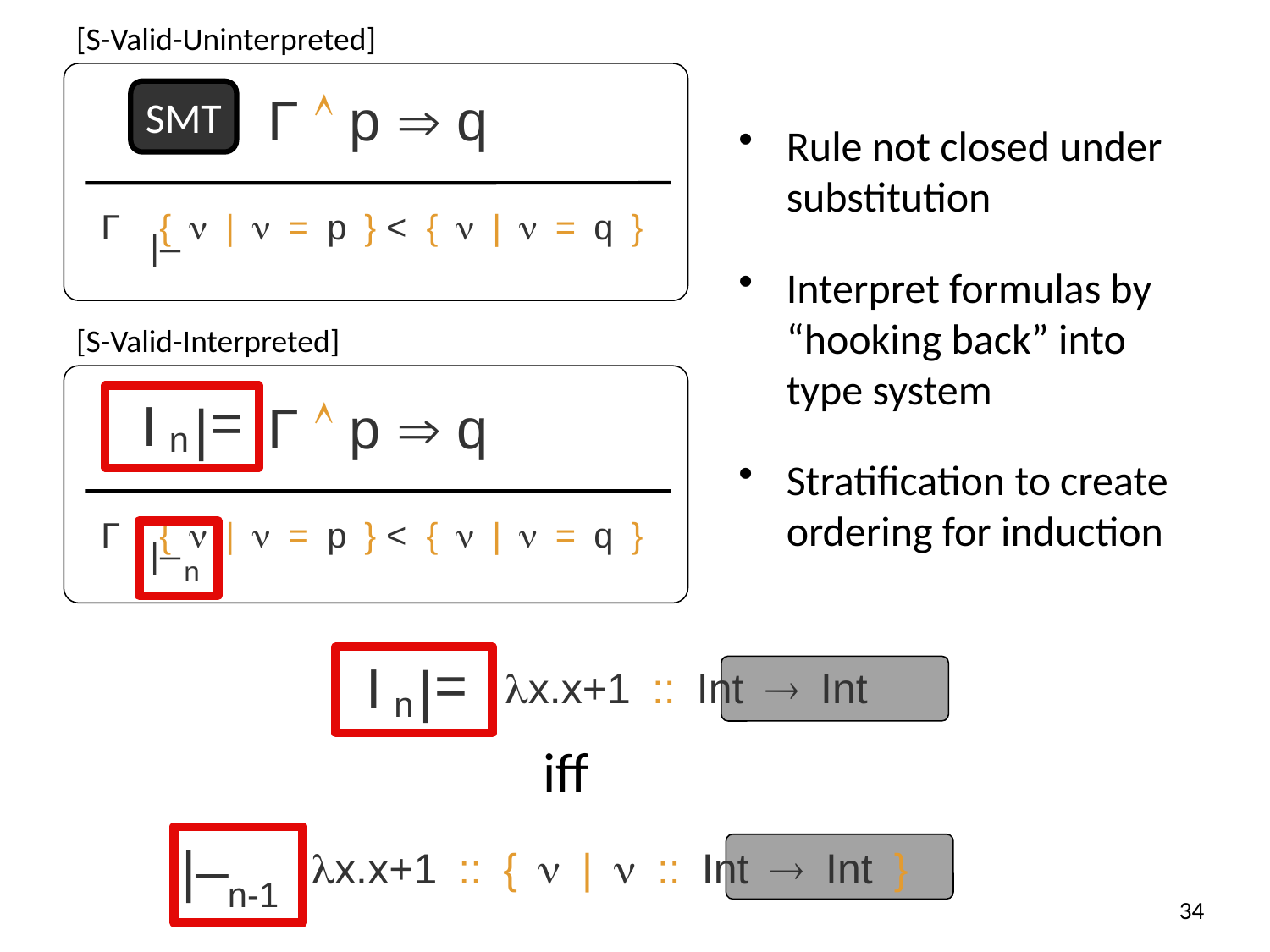

[S-Valid-Uninterpreted]

SMT
Γ ∧ p ⇒ q
_
|
Γ    { ν | ν = p } <  { ν | ν = q }

Rule not closed under substitution
Interpret formulas by “hooking back” into type system
Stratification to create ordering for induction
[S-Valid-Interpreted]

=
|
I
Γ ∧ p ⇒ q
_
|
Γ    { ν | ν = p } <  { ν | ν = q }

n

n
=
|
I
λx.x+1 :: Int → Int

n

iff
_
|
λx.x+1 :: { ν | ν :: Int → Int }

n-1

34